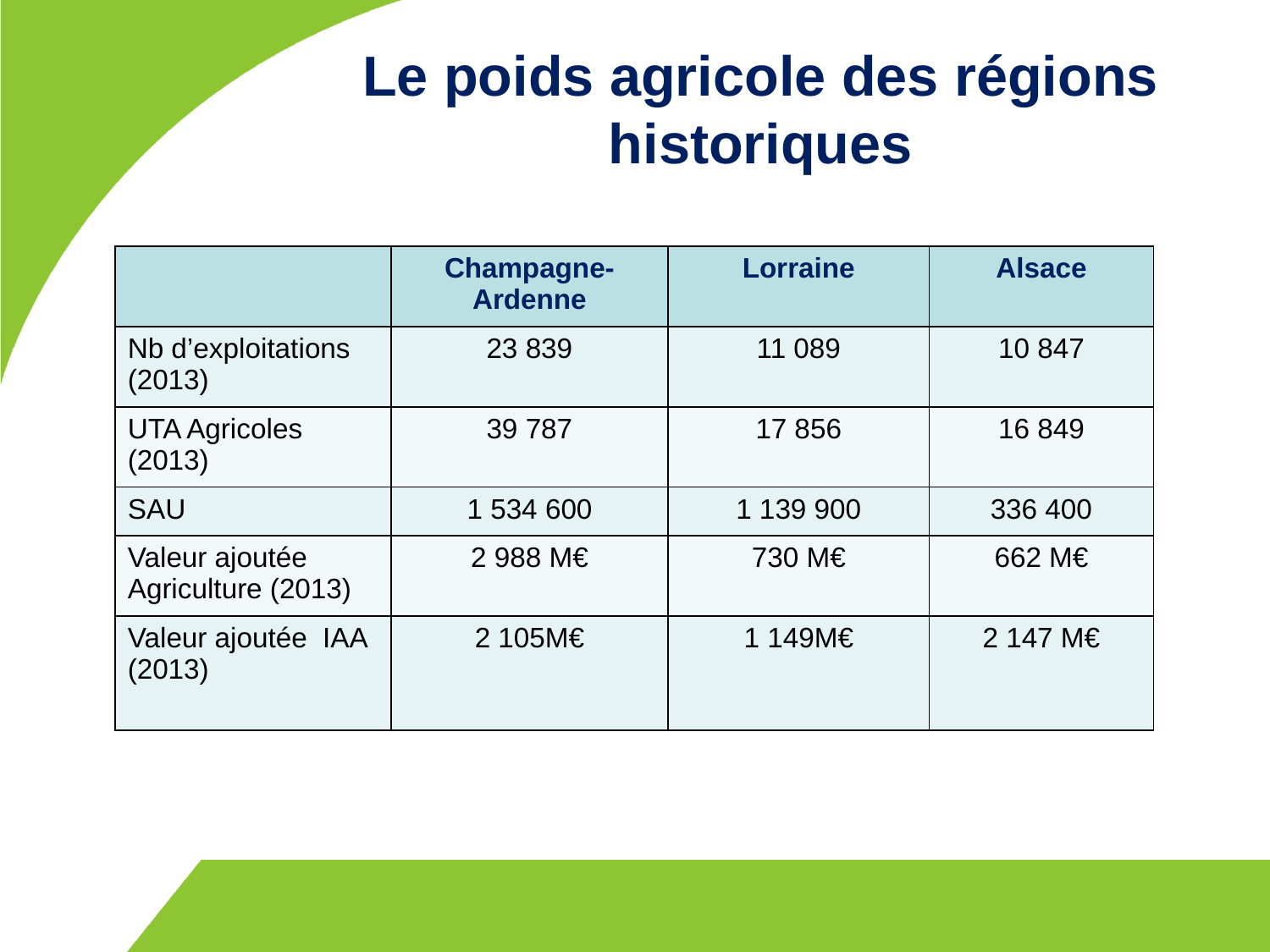

Le poids agricole des régions historiques
|  | Champagne-Ardenne | Lorraine | Alsace |
| --- | --- | --- | --- |
| Nb d’exploitations (2013) | 23 839 | 11 089 | 10 847 |
| UTA Agricoles (2013) | 39 787 | 17 856 | 16 849 |
| SAU | 1 534 600 | 1 139 900 | 336 400 |
| Valeur ajoutée Agriculture (2013) | 2 988 M€ | 730 M€ | 662 M€ |
| Valeur ajoutée IAA (2013) | 2 105M€ | 1 149M€ | 2 147 M€ |